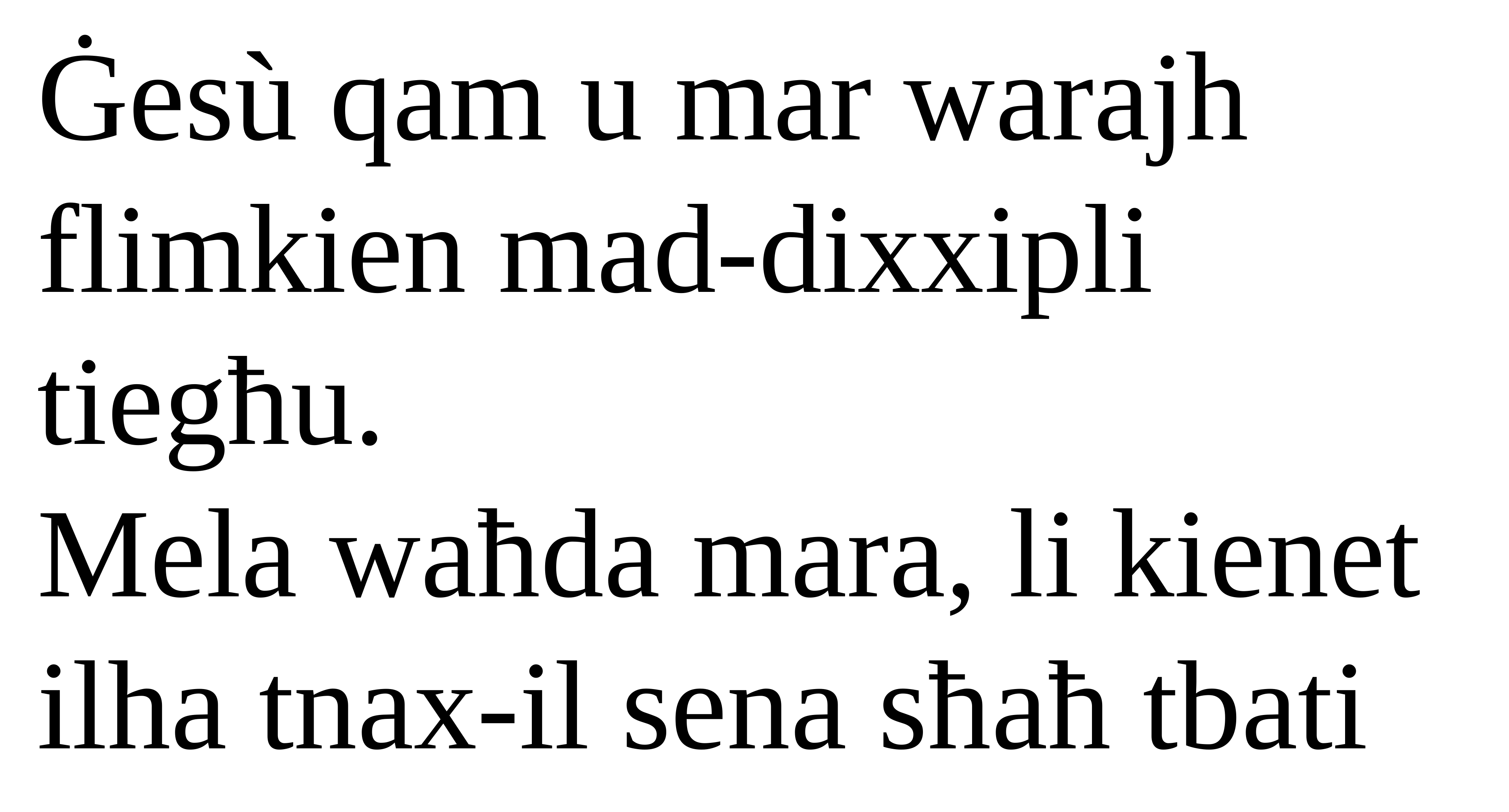

Ġesù qam u mar warajh flimkien mad-dixxipli tiegħu.
Mela waħda mara, li kienet ilha tnax-il sena sħaħ tbati